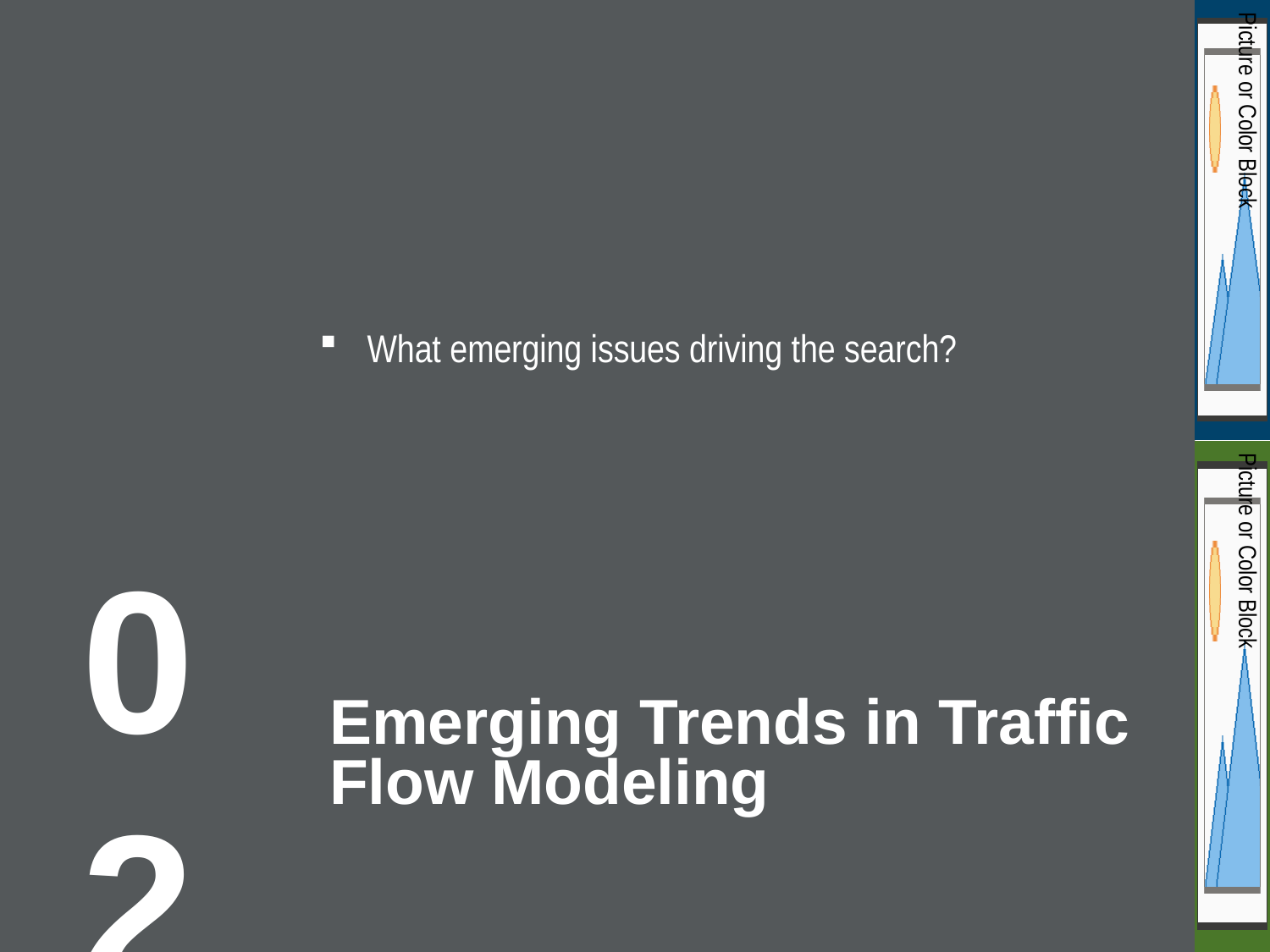

What emerging issues driving the search?

02
# Emerging Trends in Traffic Flow Modeling